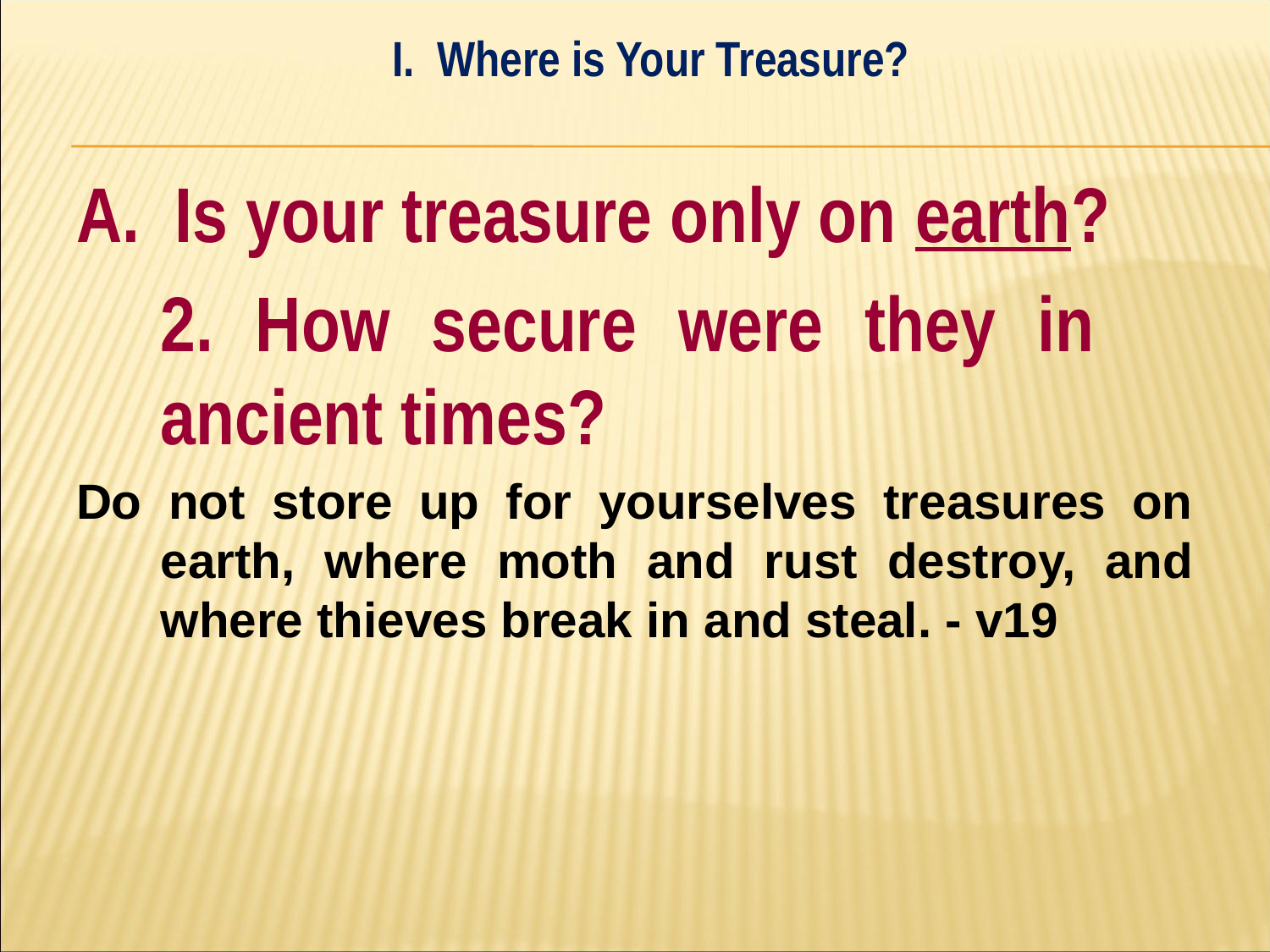

I.  Where is Your Treasure?
#
A.  Is your treasure only on earth?
	2. How secure were they in 	ancient times?
Do not store up for yourselves treasures on earth, where moth and rust destroy, and where thieves break in and steal. - v19